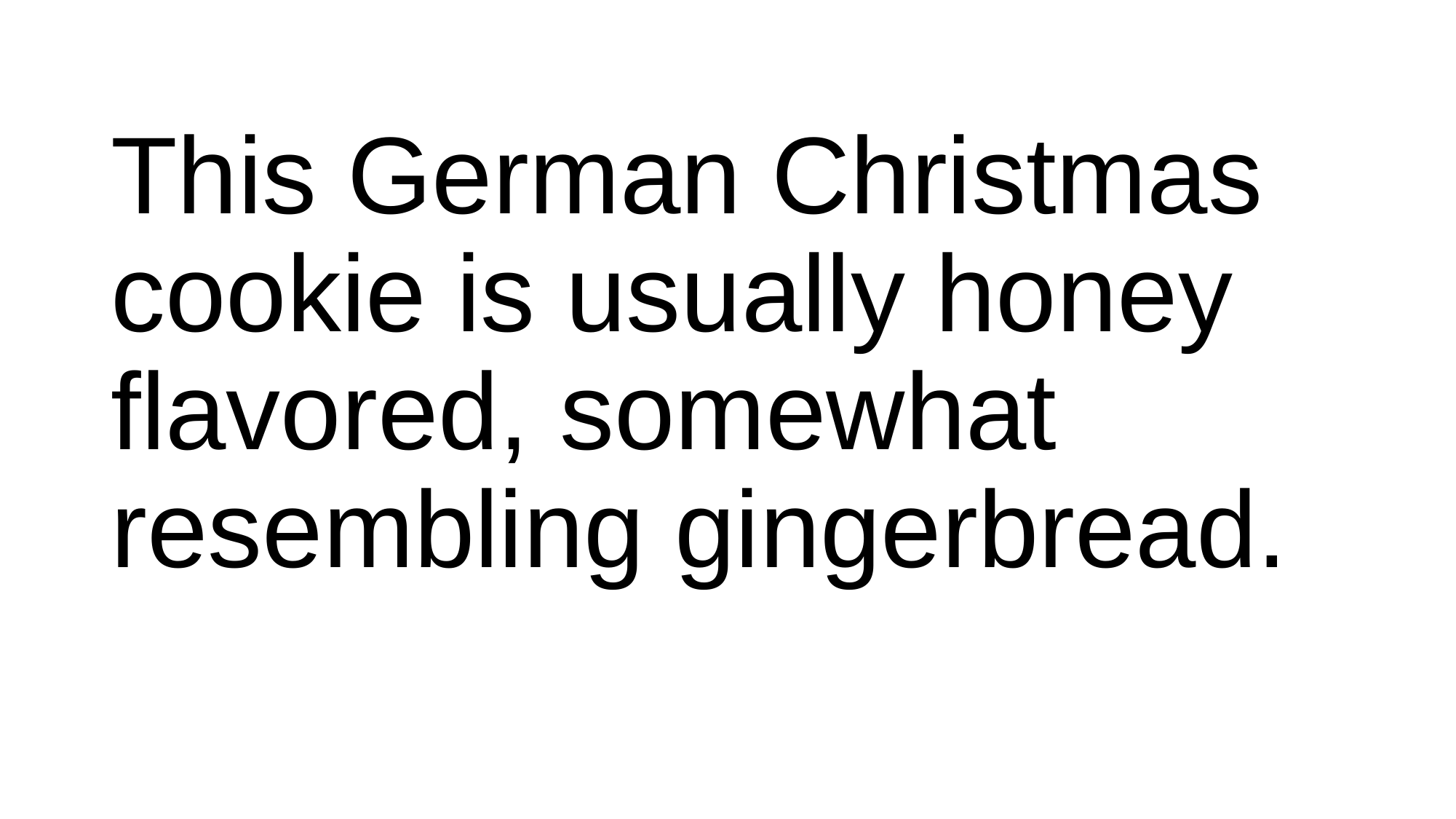

#
This German Christmas cookie is usually honey flavored, somewhat resembling gingerbread.